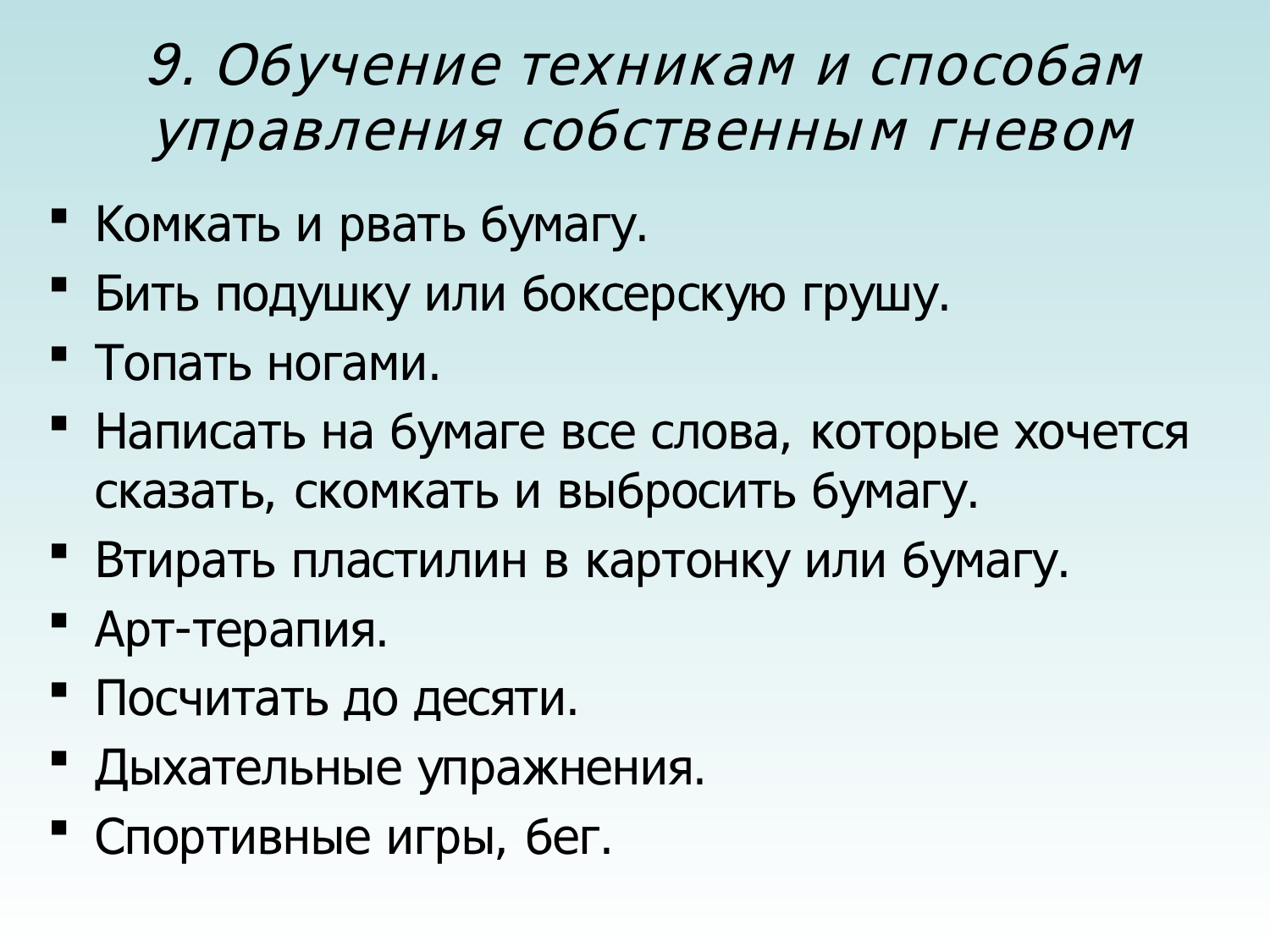

# 9. Обучение техникам и способам управления собственным гневом
Комкать и рвать бумагу.
Бить подушку или боксерскую грушу.
Топать ногами.
Написать на бумаге все слова, которые хочется сказать, скомкать и выбросить бумагу.
Втирать пластилин в картонку или бумагу.
Арт-терапия.
Посчитать до десяти.
Дыхательные упражнения.
Спортивные игры, бег.